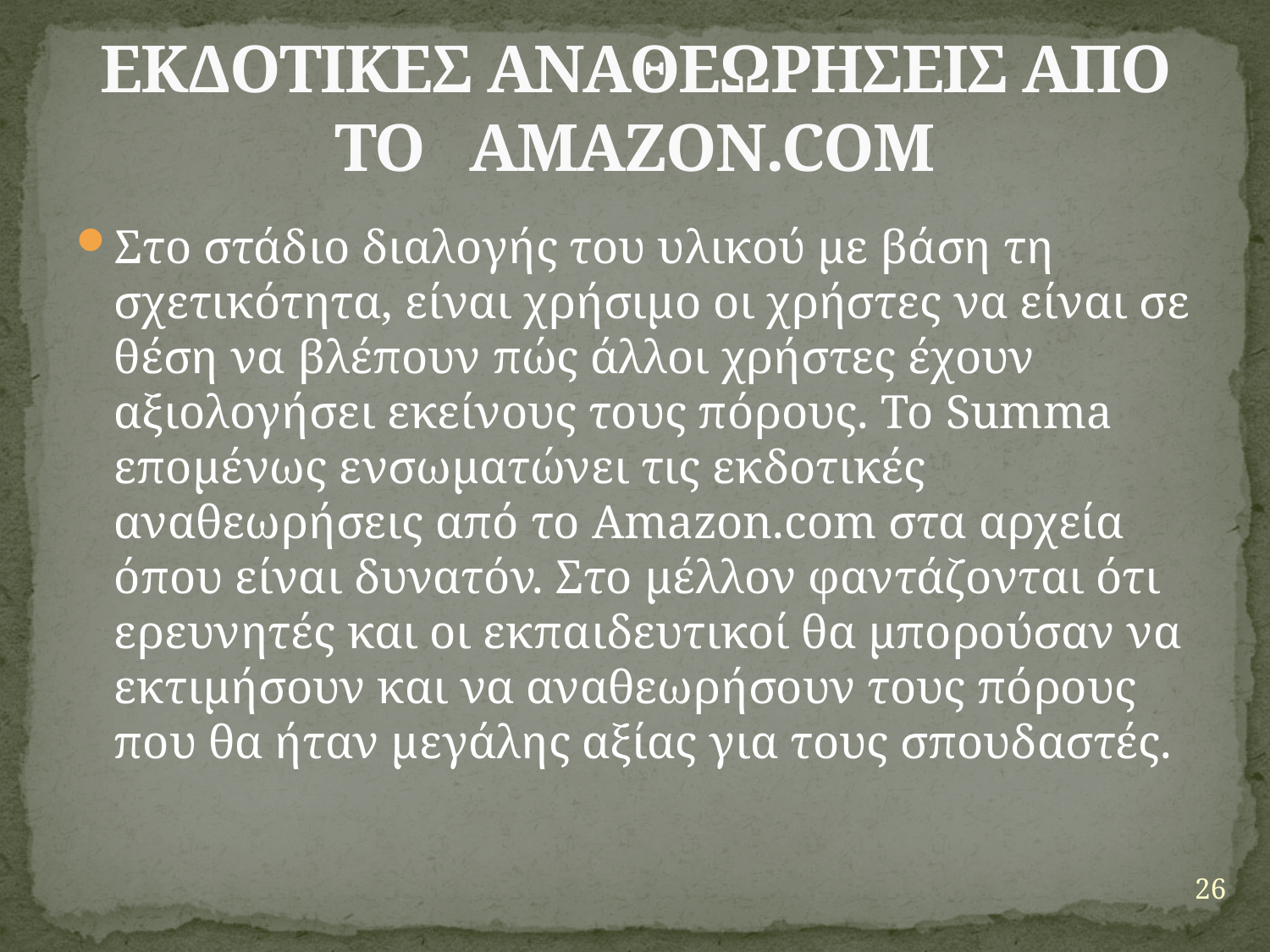

# ΕΚΔΟΤΙΚΕΣ ΑΝΑΘΕΩΡΗΣΕΙΣ ΑΠΟ ΤΟ   AMAZON.COM
Στο στάδιο διαλογής του υλικού με βάση τη σχετικότητα, είναι χρήσιμο οι χρήστες να είναι σε θέση να βλέπουν πώς άλλοι χρήστες έχουν αξιολογήσει εκείνους τους πόρους. Το Summa επομένως ενσωματώνει τις εκδοτικές αναθεωρήσεις από το Amazon.com στα αρχεία όπου είναι δυνατόν. Στο μέλλον φαντάζονται ότι ερευνητές και οι εκπαιδευτικοί θα μπορούσαν να εκτιμήσουν και να αναθεωρήσουν τους πόρους που θα ήταν μεγάλης αξίας για τους σπουδαστές.

26